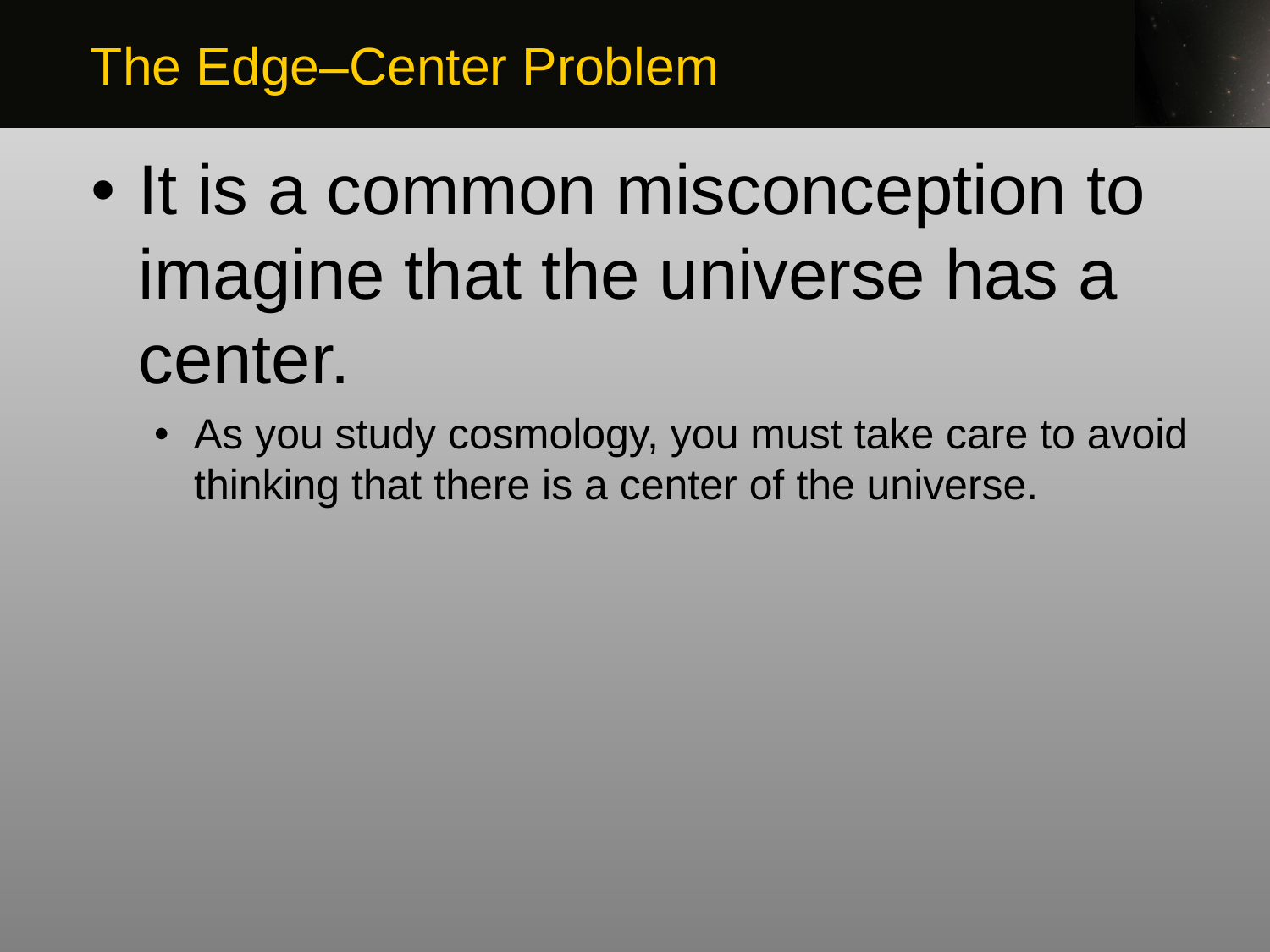

The Edge–Center Problem
It is a common misconception to imagine that the universe has a center.
As you study cosmology, you must take care to avoid thinking that there is a center of the universe.